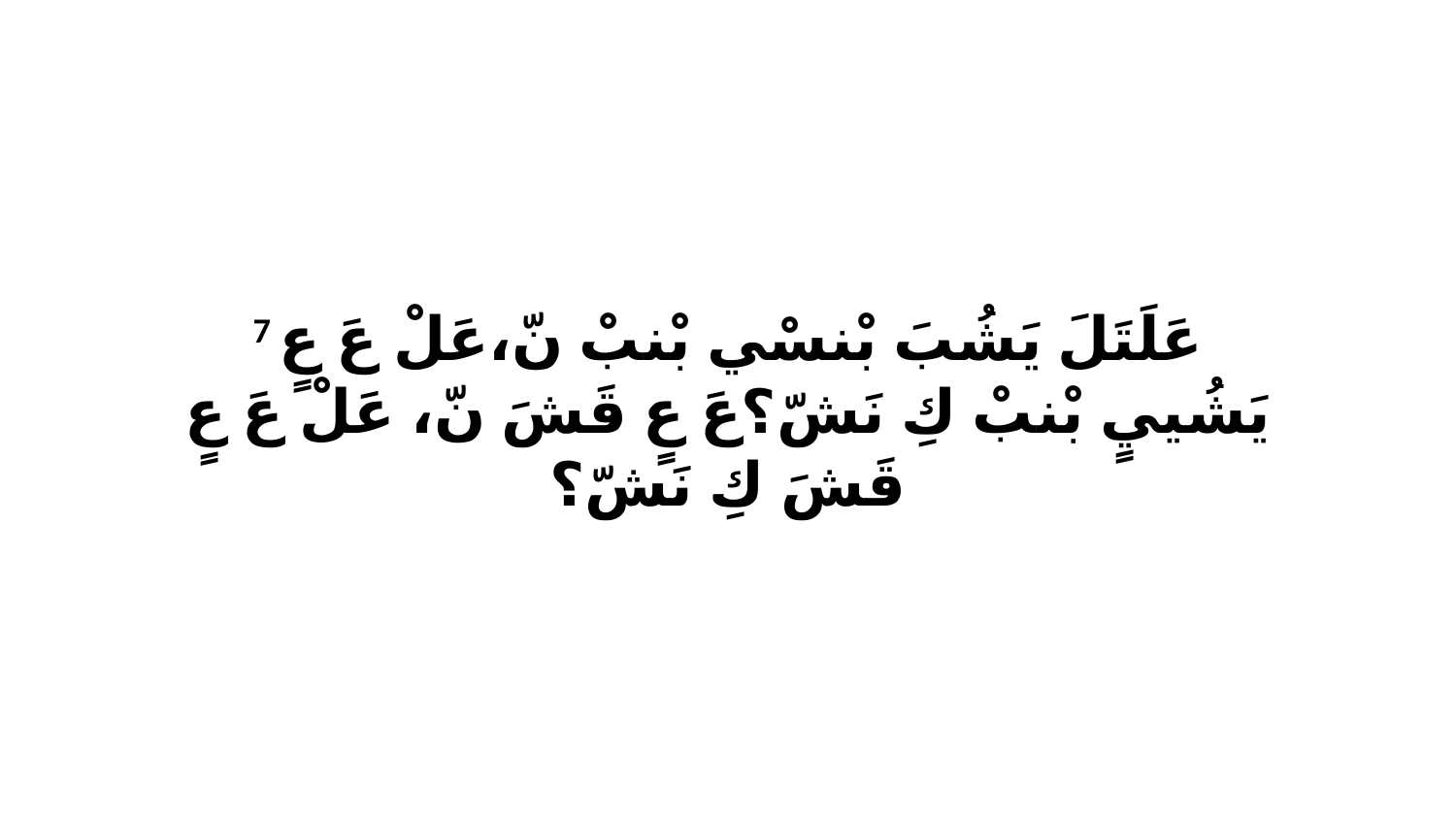

7 عَلَتَلَ يَشُبَ بْنسْي بْنبْ نّ،عَلْ عَ عٍ يَشُييٍ بْنبْ كِ نَشّ؟عَ عٍ قَشَ نّ، عَلْ عَ عٍ قَشَ كِ نَشّ؟